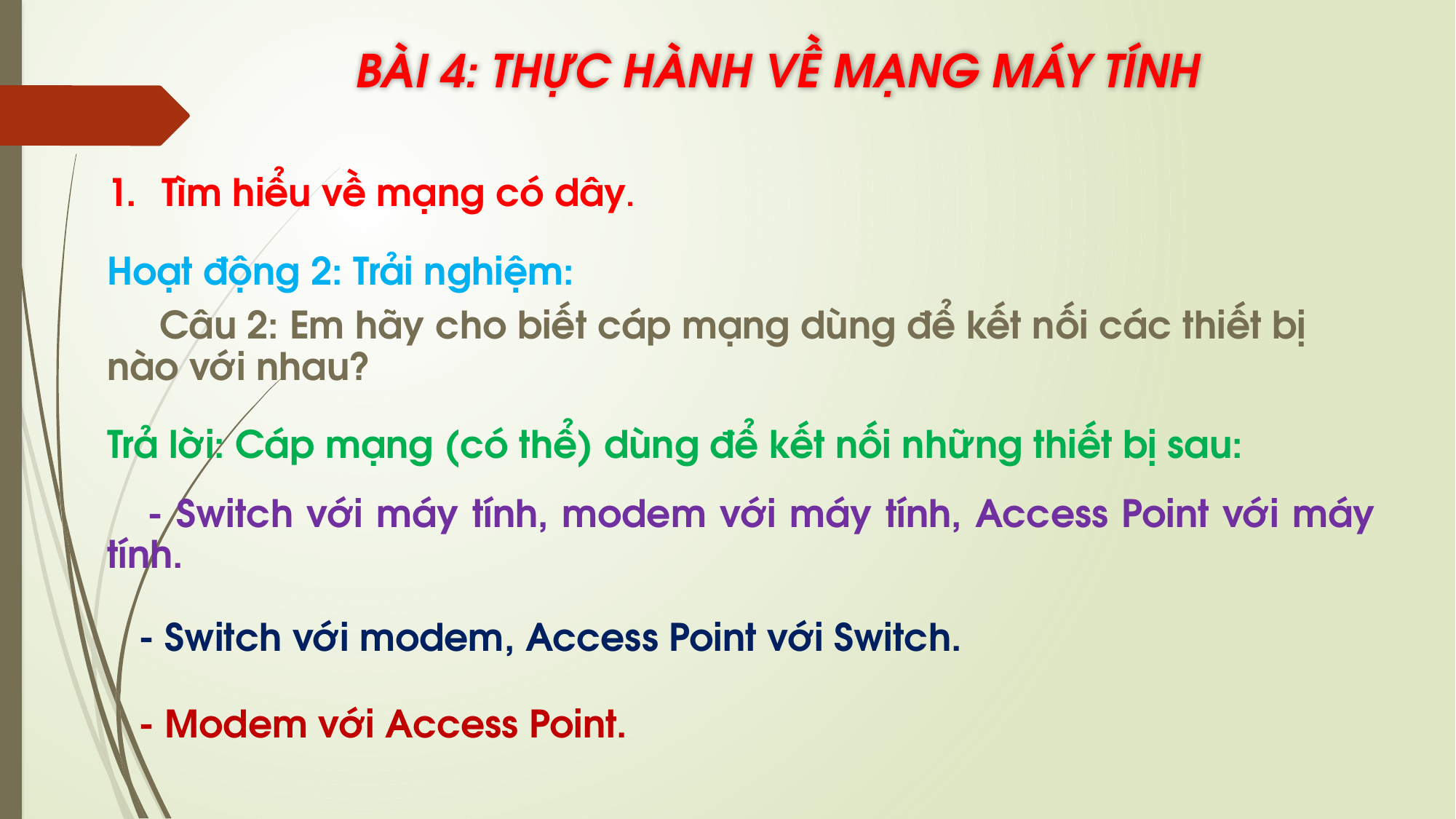

BÀI 4: THỰC HÀNH VỀ MẠNG MÁY TÍNH
Tìm hiểu về mạng có dây.
Hoạt động 2: Trải nghiệm:
     Câu 2: Em hãy cho biết cáp mạng dùng để kết nối các thiết bị nào với nhau?
Trả lời: Cáp mạng (có thể) dùng để kết nối những thiết bị sau:
   - Switch với máy tính, modem với máy tính, Access Point với máy tính.
   - Switch với modem, Access Point với Switch.
   - Modem với Access Point.